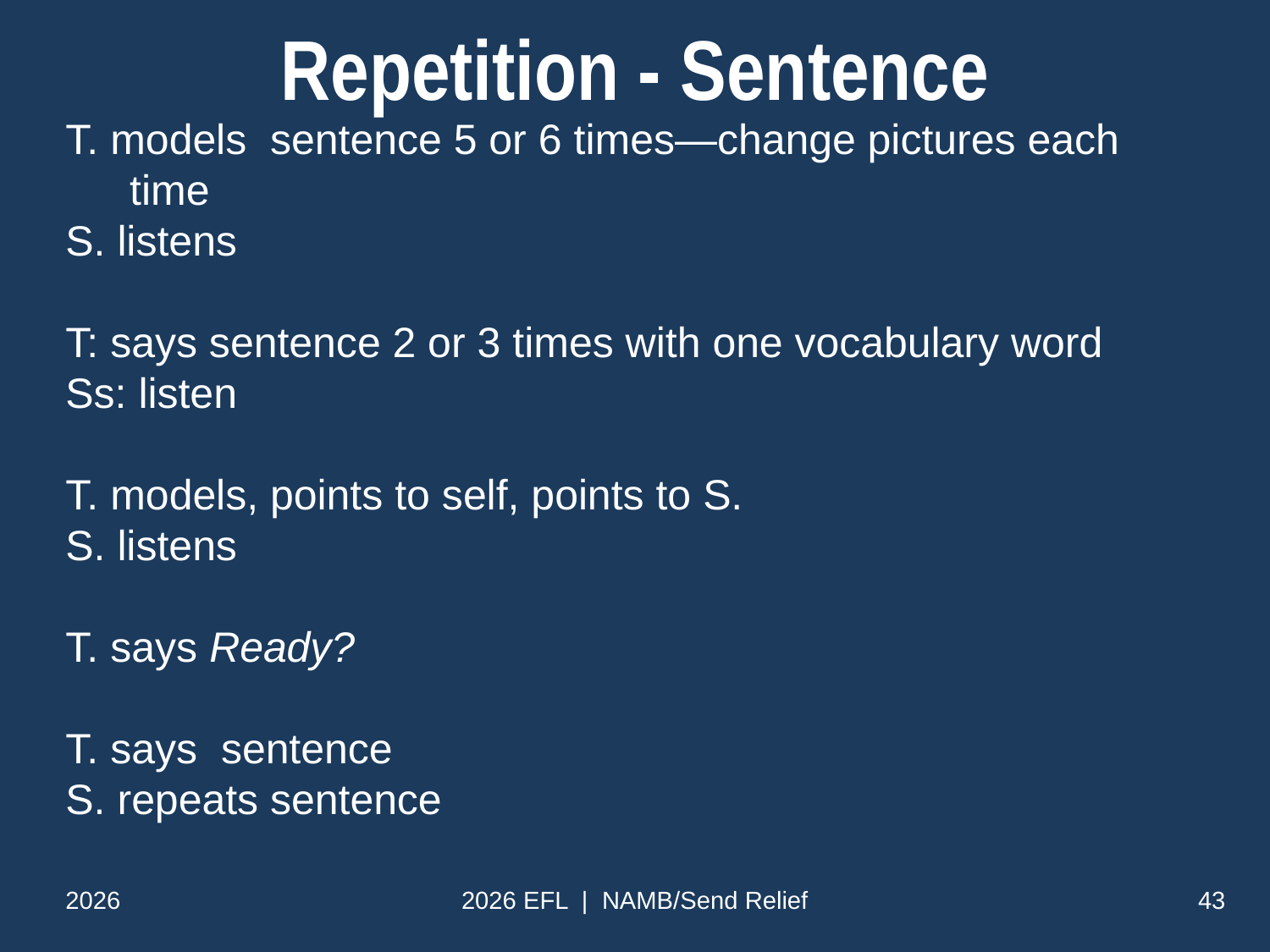

# Repetition - Sentence
T. models  sentence 5 or 6 times—change pictures each time
S. listens

T: says sentence 2 or 3 times with one vocabulary word
Ss: listen

T. models, points to self, points to S.
S. listens

T. says Ready?

T. says  sentence
S. repeats sentence

2026
2026 EFL  |  NAMB/Send Relief
43